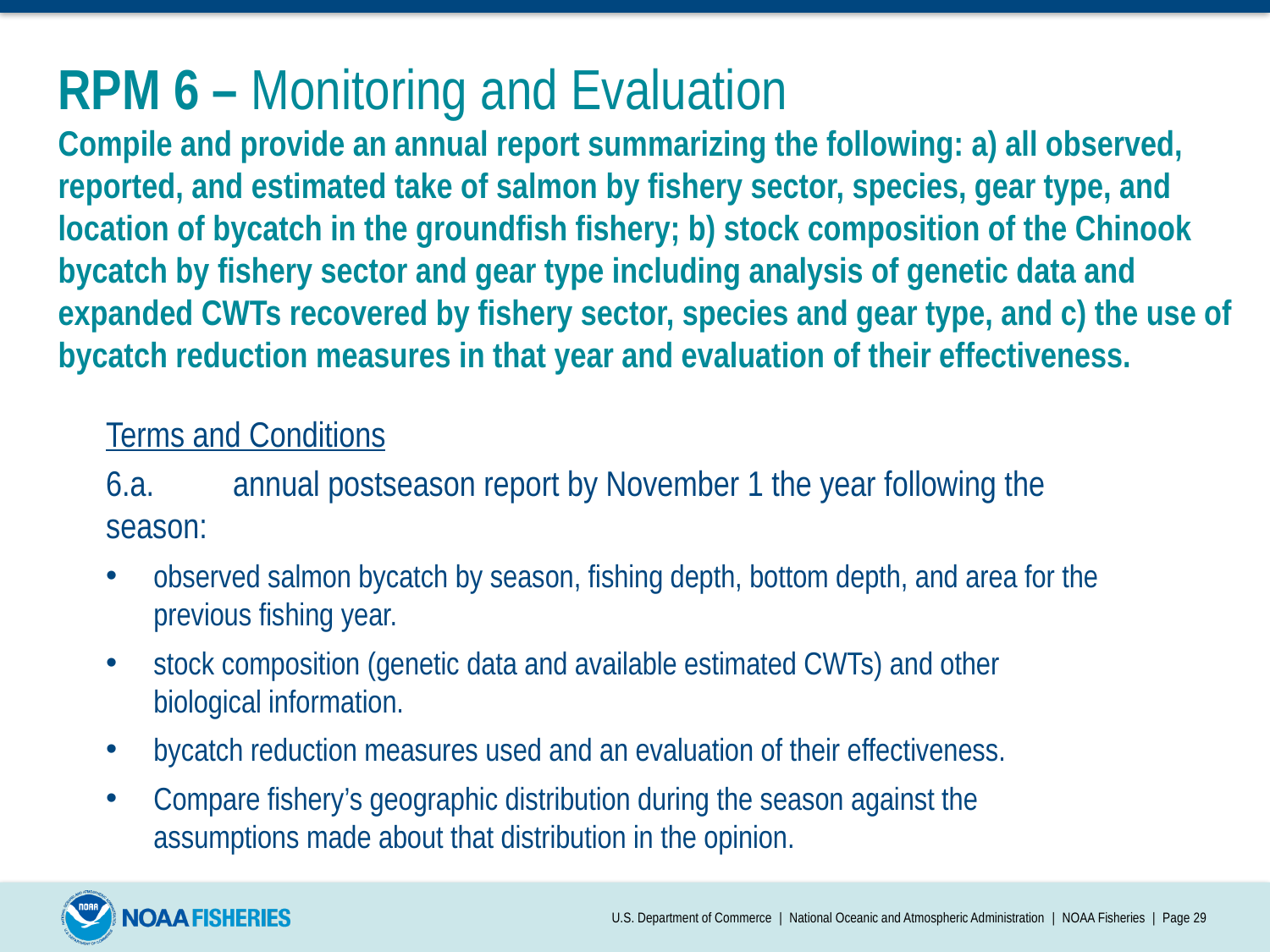

# RPM 6 – Monitoring and Evaluation Compile and provide an annual report summarizing the following: a) all observed, reported, and estimated take of salmon by fishery sector, species, gear type, and location of bycatch in the groundfish fishery; b) stock composition of the Chinook bycatch by fishery sector and gear type including analysis of genetic data and expanded CWTs recovered by fishery sector, species and gear type, and c) the use of bycatch reduction measures in that year and evaluation of their effectiveness.
Terms and Conditions
6.a.	annual postseason report by November 1 the year following the season:
observed salmon bycatch by season, fishing depth, bottom depth, and area for the previous fishing year.
stock composition (genetic data and available estimated CWTs) and other biological information.
bycatch reduction measures used and an evaluation of their effectiveness.
Compare fishery’s geographic distribution during the season against the assumptions made about that distribution in the opinion.
U.S. Department of Commerce | National Oceanic and Atmospheric Administration | NOAA Fisheries | Page 29